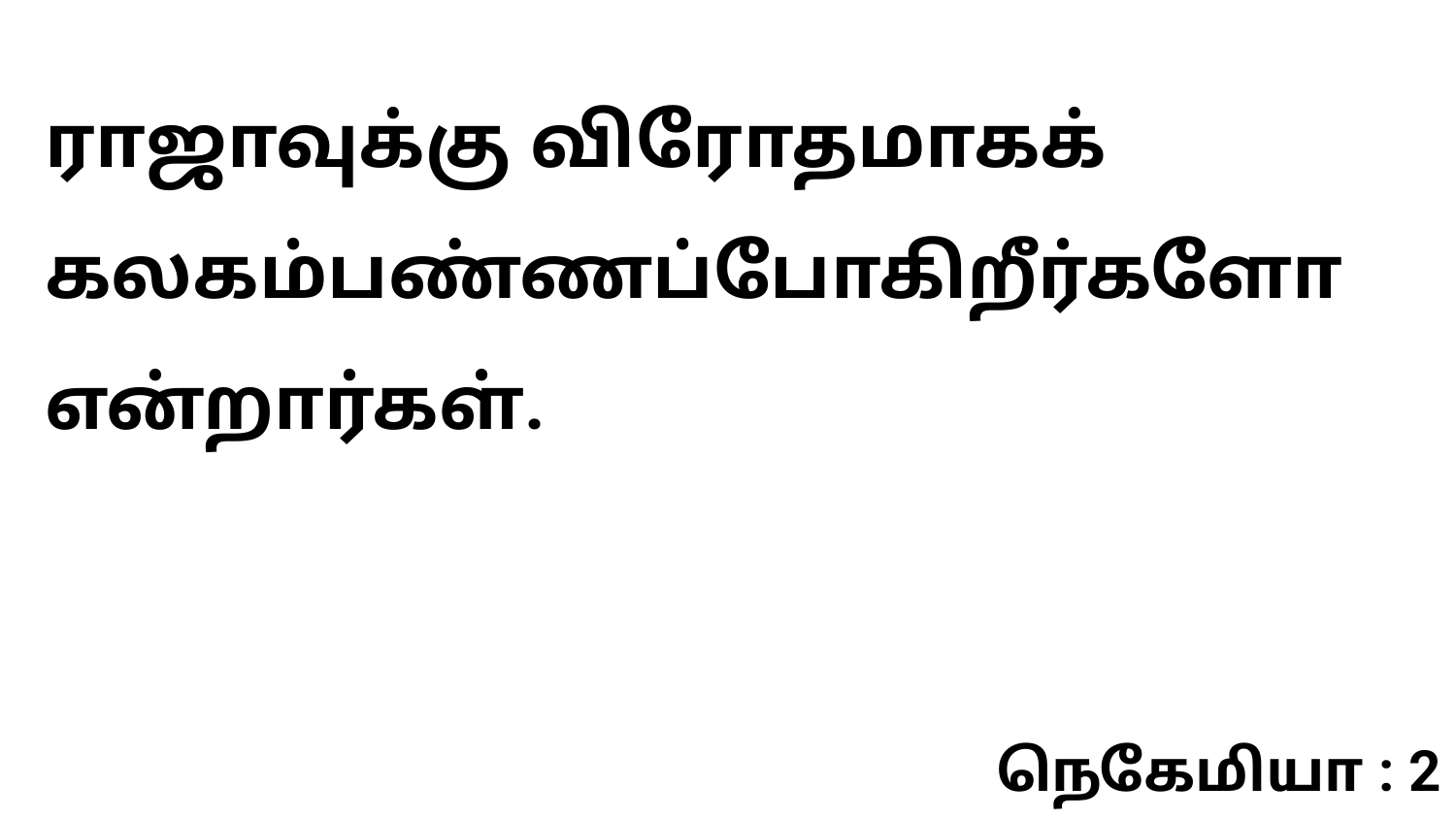

ராஜாவுக்கு விரோதமாகக் கலகம்பண்ணப்போகிறீர்களோ என்றார்கள்.
நெகேமியா : 2